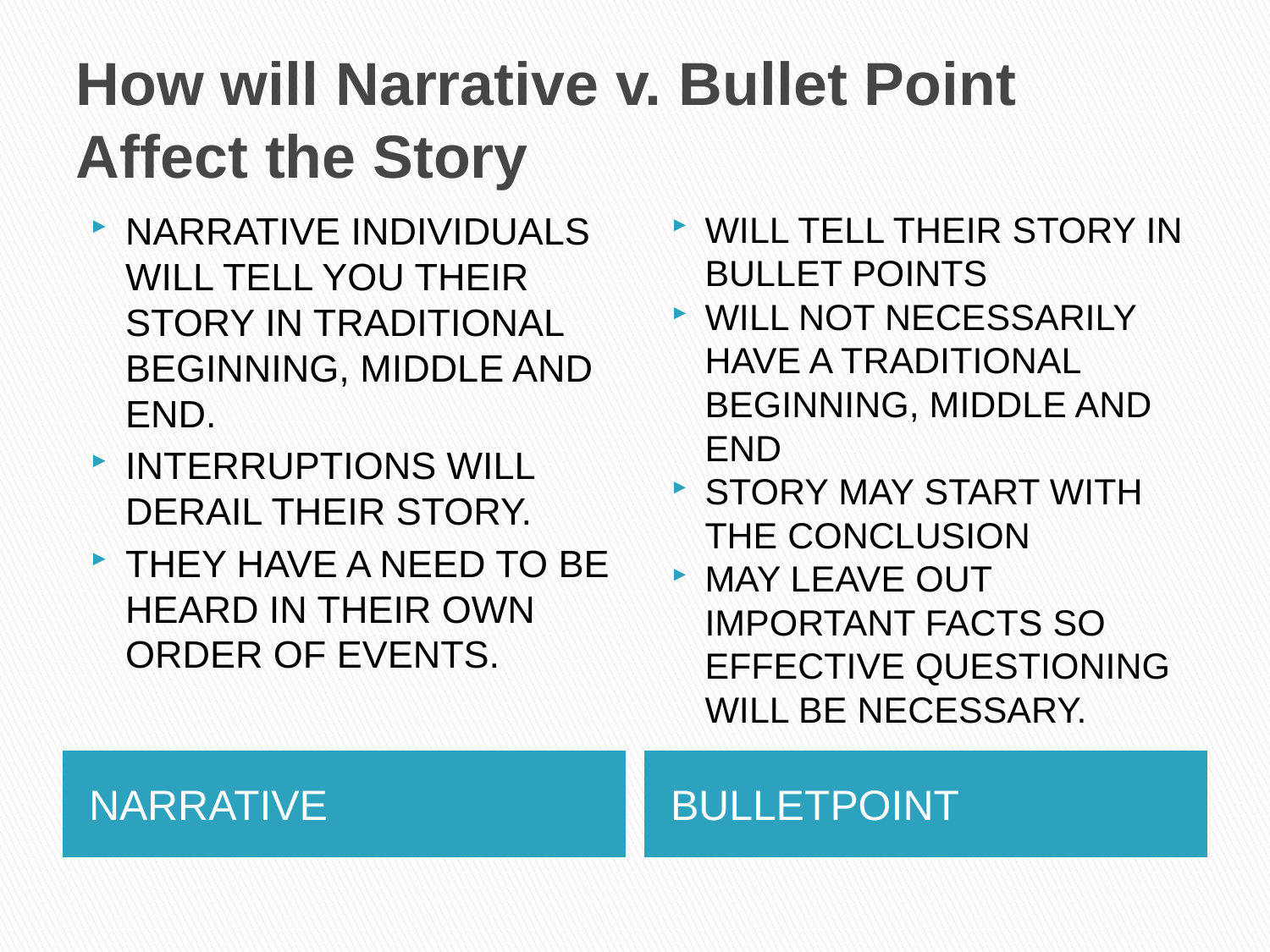

# How will Narrative v. Bullet Point Affect the Story
NARRATIVE INDIVIDUALS WILL TELL YOU THEIR STORY IN TRADITIONAL BEGINNING, MIDDLE AND END.
INTERRUPTIONS WILL DERAIL THEIR STORY.
THEY HAVE A NEED TO BE HEARD IN THEIR OWN ORDER OF EVENTS.
WILL TELL THEIR STORY IN BULLET POINTS
WILL NOT NECESSARILY HAVE A TRADITIONAL BEGINNING, MIDDLE AND END
STORY MAY START WITH THE CONCLUSION
MAY LEAVE OUT IMPORTANT FACTS SO EFFECTIVE QUESTIONING WILL BE NECESSARY.
NARRATIVE
BULLETPOINT